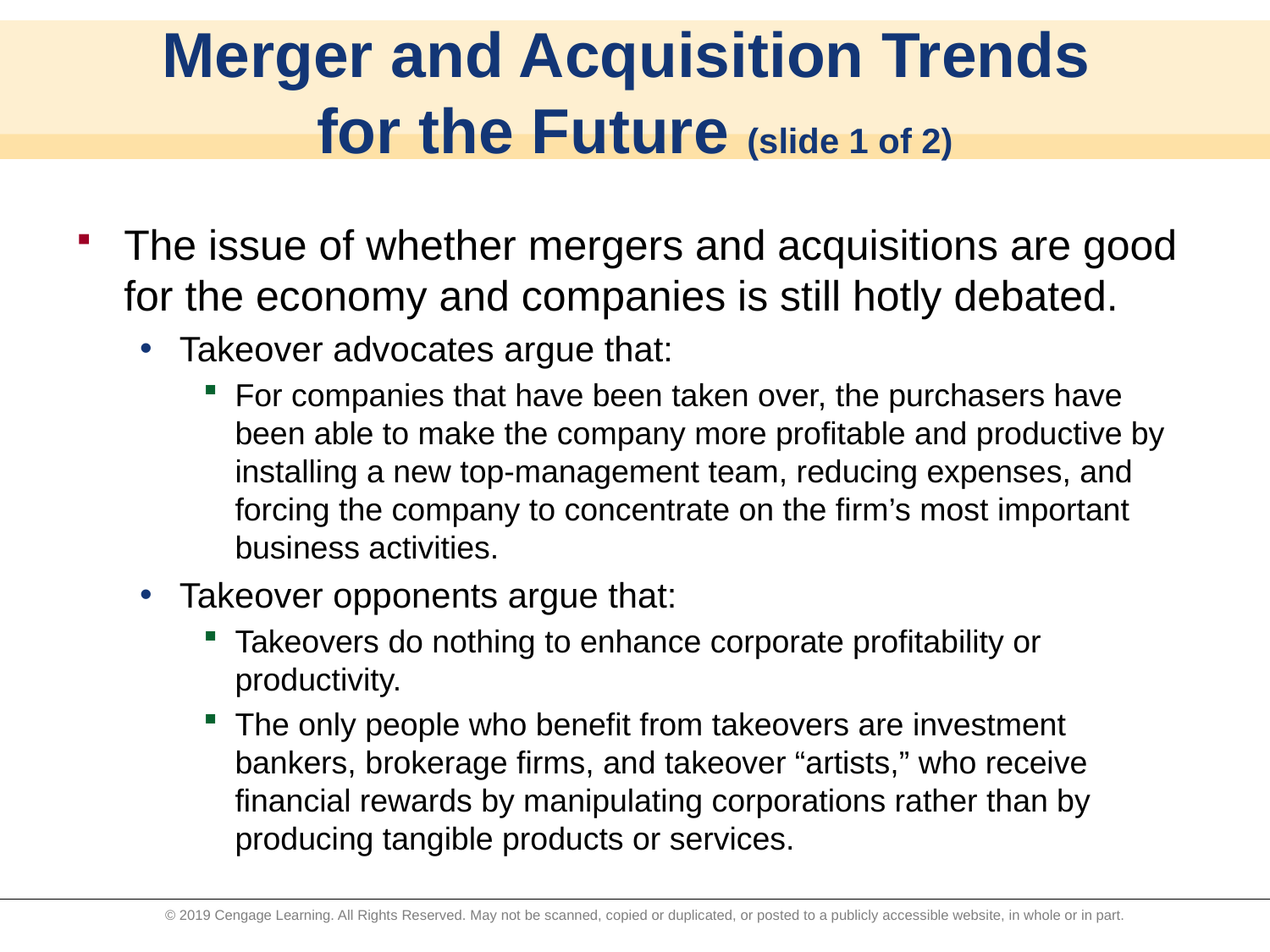

# Merger and Acquisition Trends for the Future (slide 1 of 2)
The issue of whether mergers and acquisitions are good for the economy and companies is still hotly debated.
Takeover advocates argue that:
For companies that have been taken over, the purchasers have been able to make the company more profitable and productive by installing a new top-management team, reducing expenses, and forcing the company to concentrate on the firm’s most important business activities.
Takeover opponents argue that:
Takeovers do nothing to enhance corporate profitability or productivity.
The only people who benefit from takeovers are investment bankers, brokerage firms, and takeover “artists,” who receive financial rewards by manipulating corporations rather than by producing tangible products or services.